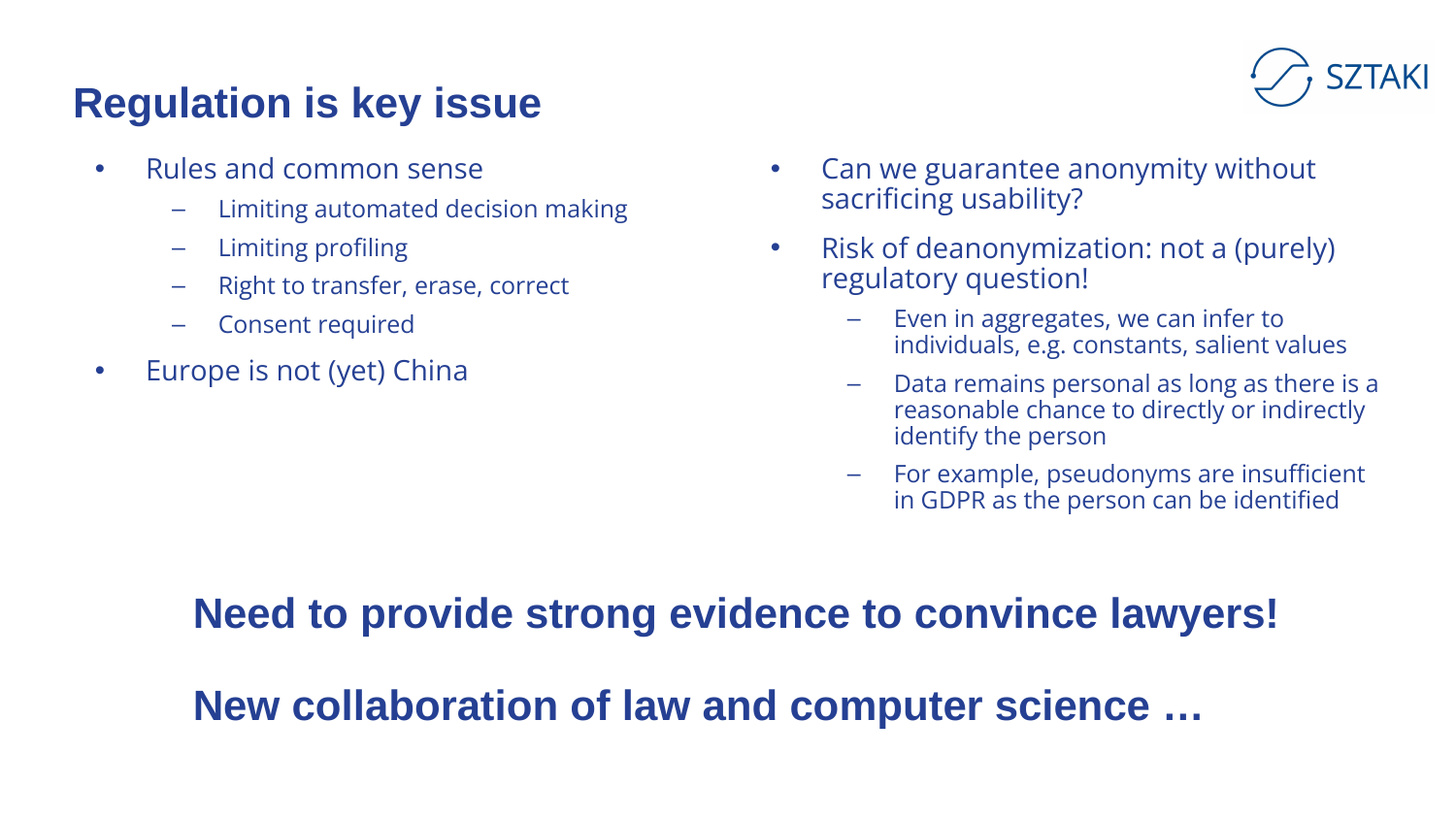

# Regulation is key issue
Rules and common sense
Limiting automated decision making
Limiting profiling
Right to transfer, erase, correct
Consent required
Europe is not (yet) China
Can we guarantee anonymity without sacrificing usability?
Risk of deanonymization: not a (purely) regulatory question!
Even in aggregates, we can infer to individuals, e.g. constants, salient values
Data remains personal as long as there is a reasonable chance to directly or indirectly identify the person
For example, pseudonyms are insufficient in GDPR as the person can be identified

Need to provide strong evidence to convince lawyers!

New collaboration of law and computer science …